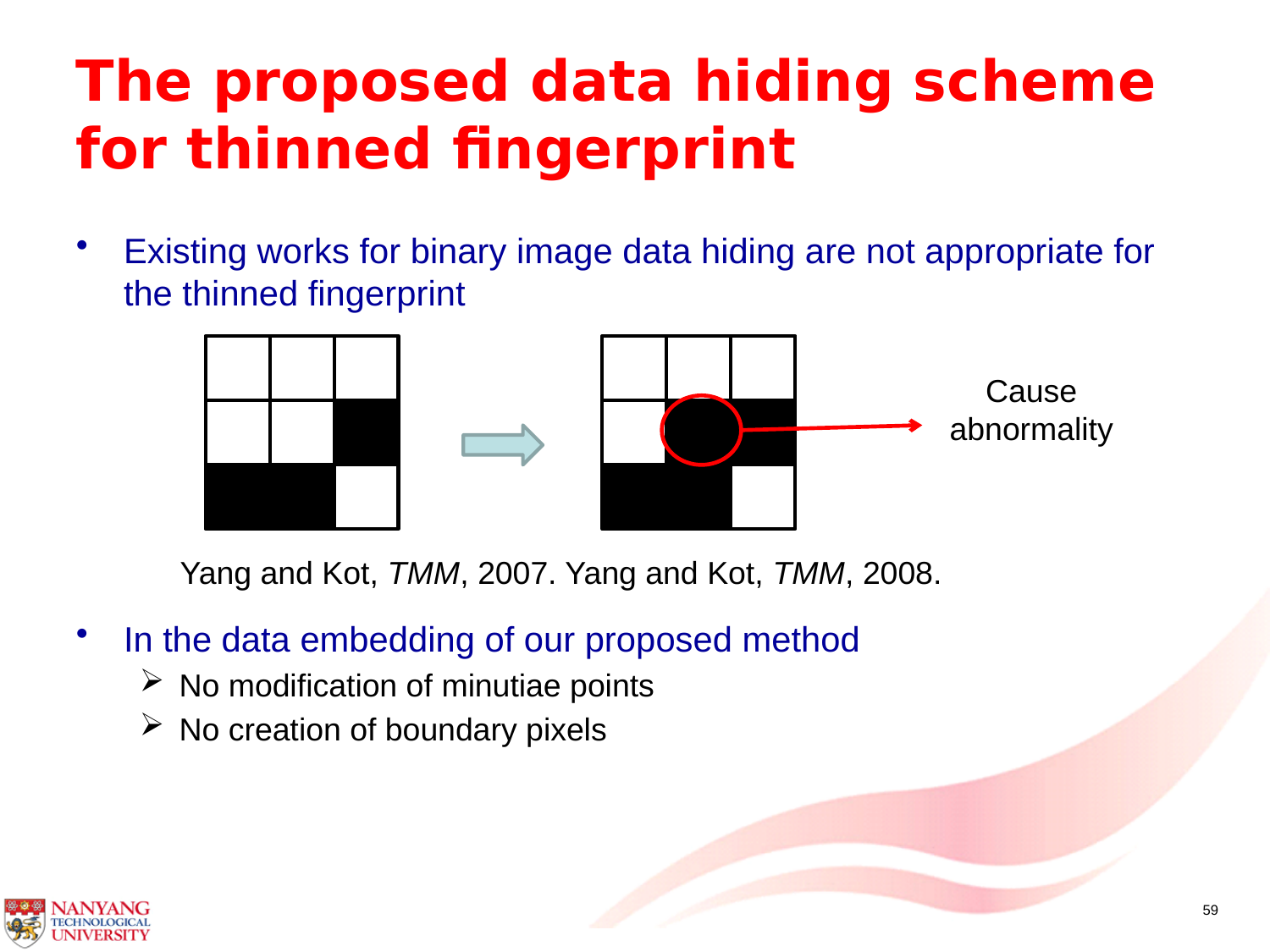

# The proposed data hiding scheme for thinned fingerprint
Existing works for binary image data hiding are not appropriate for the thinned fingerprint

In the data embedding of our proposed method
No modification of minutiae points
No creation of boundary pixels

Cause abnormality

Yang and Kot, TMM, 2007. Yang and Kot, TMM, 2008.